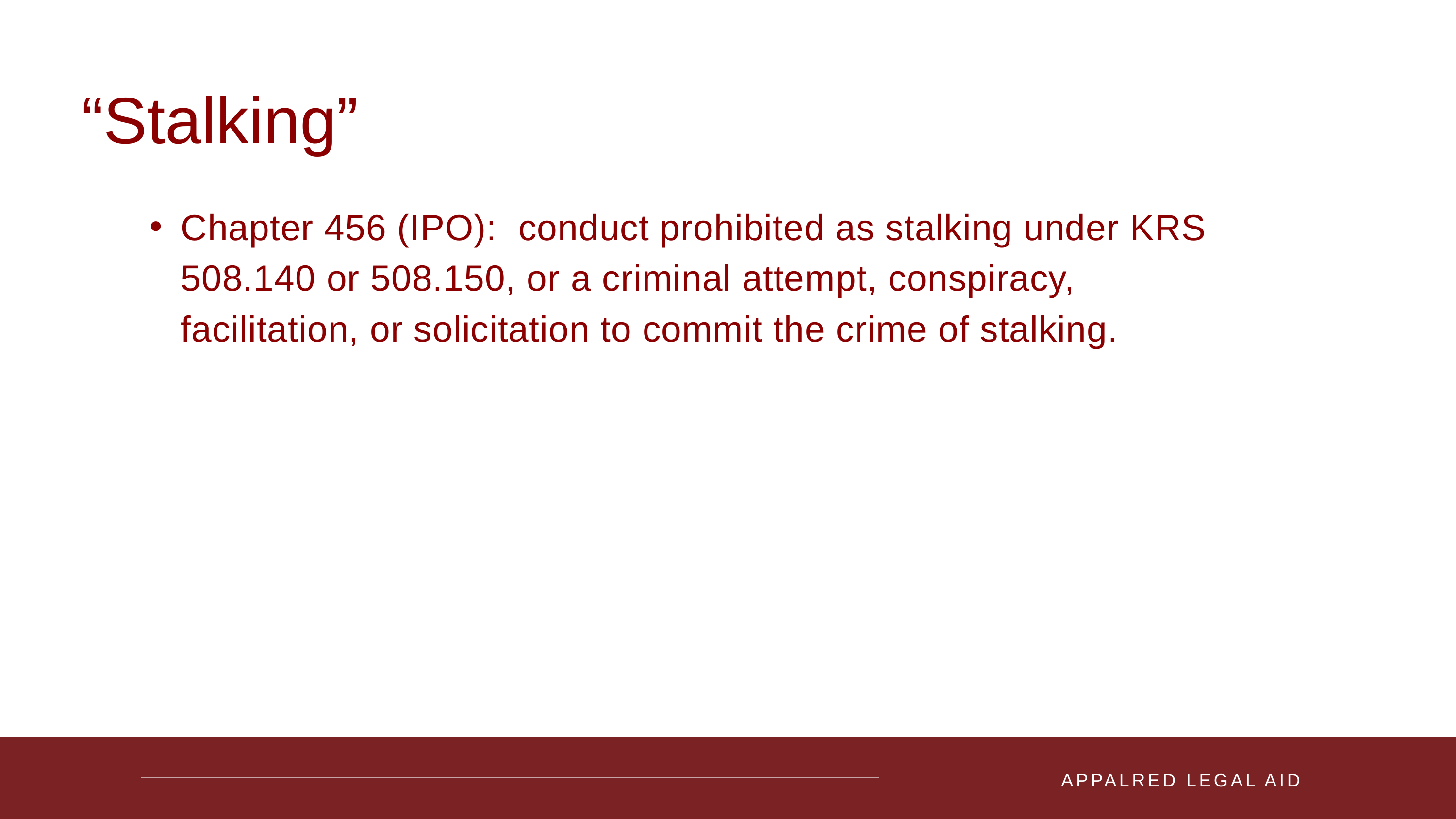

“Stalking”
Chapter 456 (IPO):  conduct prohibited as stalking under KRS 508.140 or 508.150, or a criminal attempt, conspiracy, facilitation, or solicitation to commit the crime of stalking.

01
APPALRED LEGAL AID